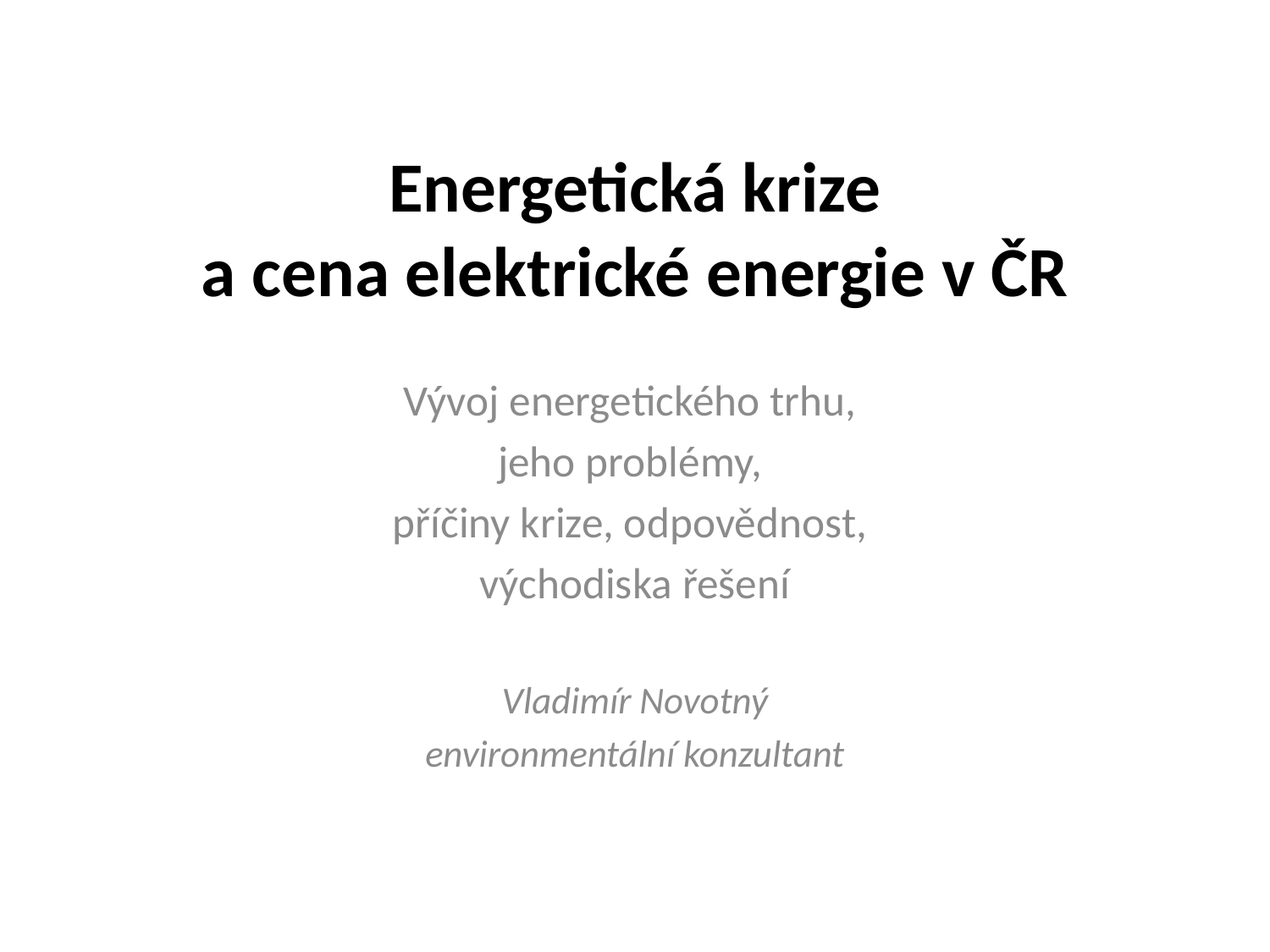

# Energetická krize a cena elektrické energie v ČR
Vývoj energetického trhu,
jeho problémy,
příčiny krize, odpovědnost,
východiska řešení

Vladimír Novotný
environmentální konzultant